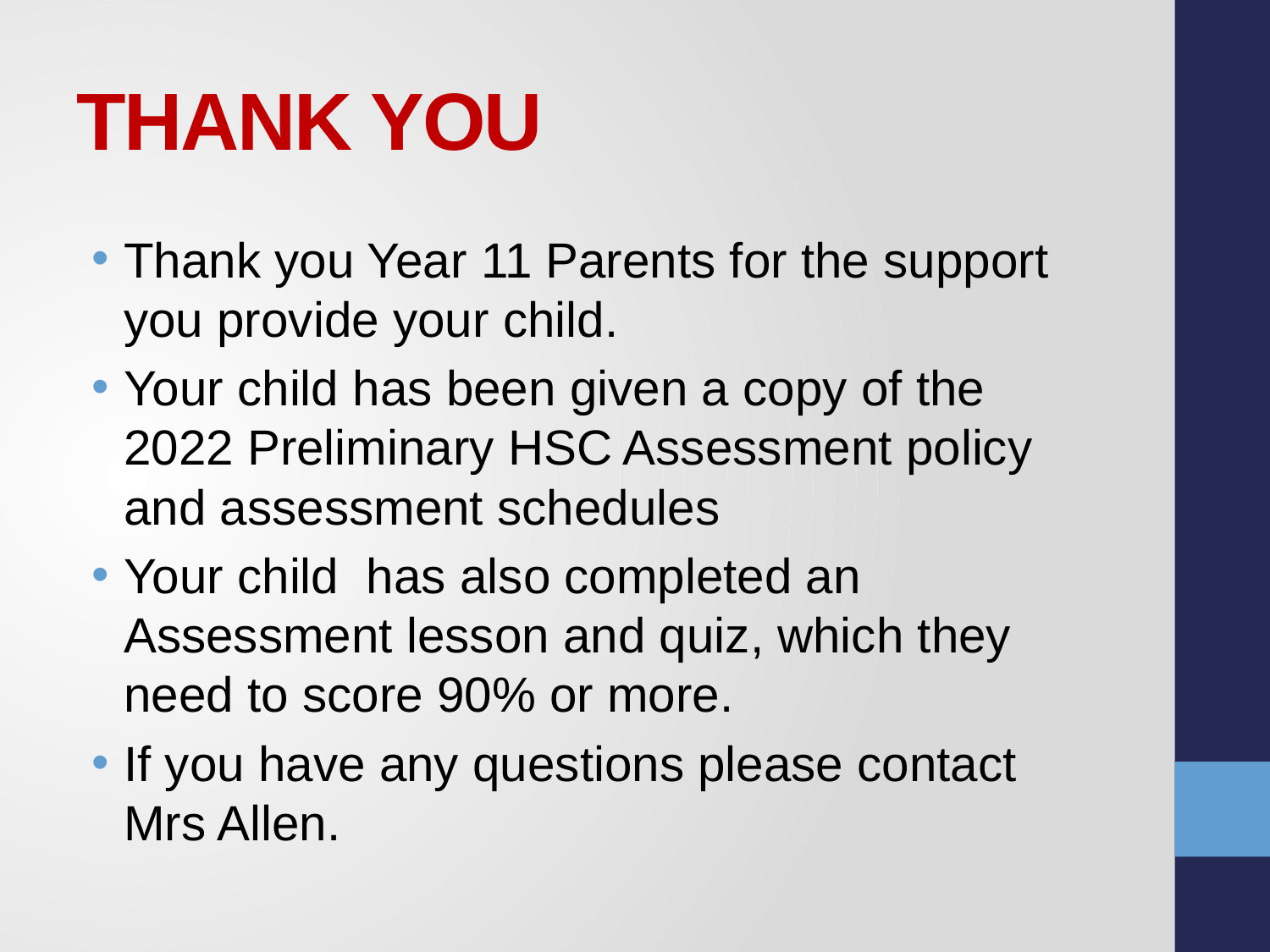

# THANK YOU
Thank you Year 11 Parents for the support you provide your child.
Your child has been given a copy of the 2022 Preliminary HSC Assessment policy and assessment schedules
Your child  has also completed an Assessment lesson and quiz, which they need to score 90% or more.
If you have any questions please contact Mrs Allen.